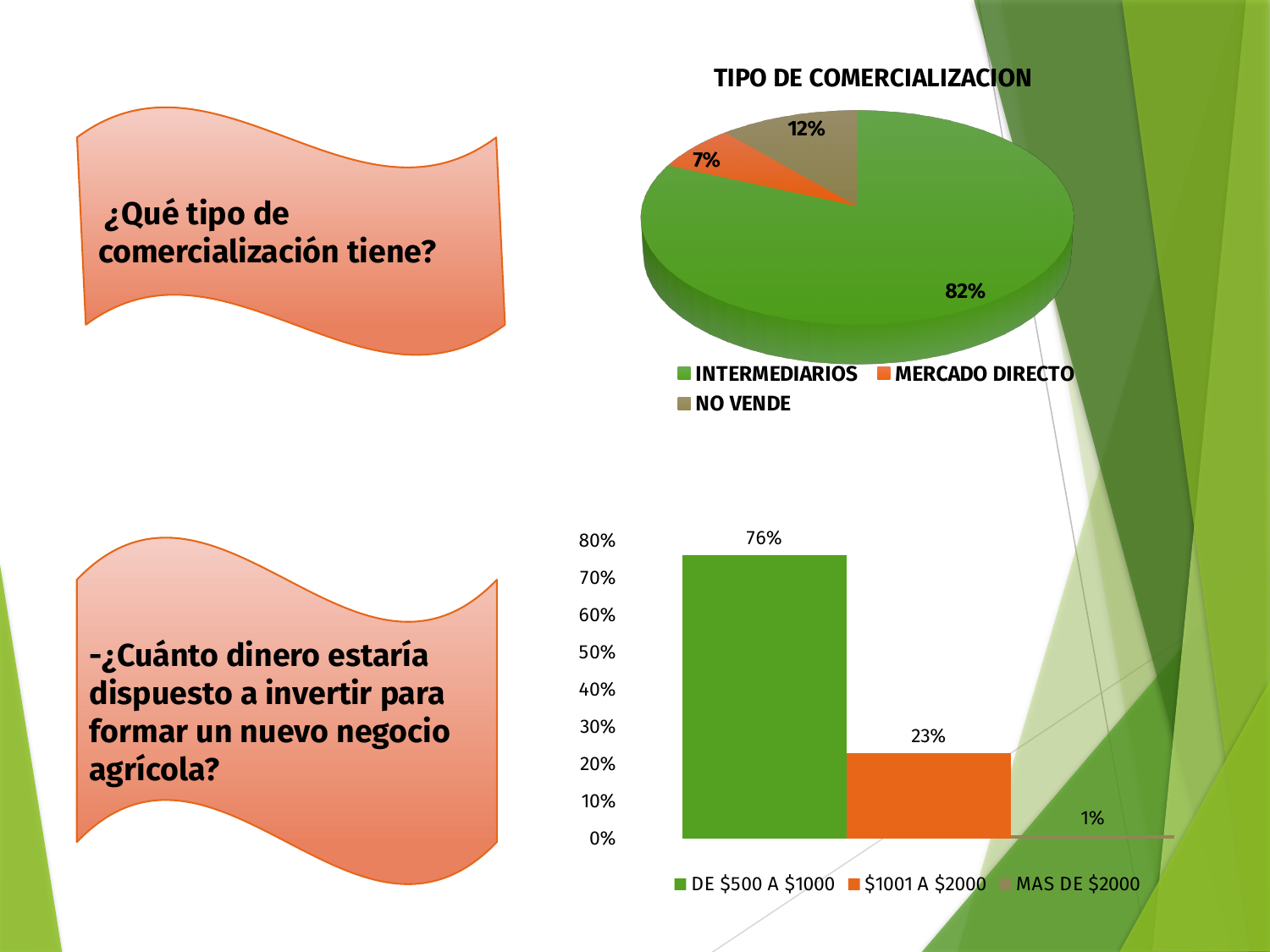

[unsupported chart]

 ¿Qué tipo de comercialización tiene?

### Chart

| Category | DE $500 A $1000 | $1001 A $2000 | MAS DE $2000 |
|---|---|---|---|
-¿Cuánto dinero estaría dispuesto a invertir para formar un nuevo negocio agrícola?